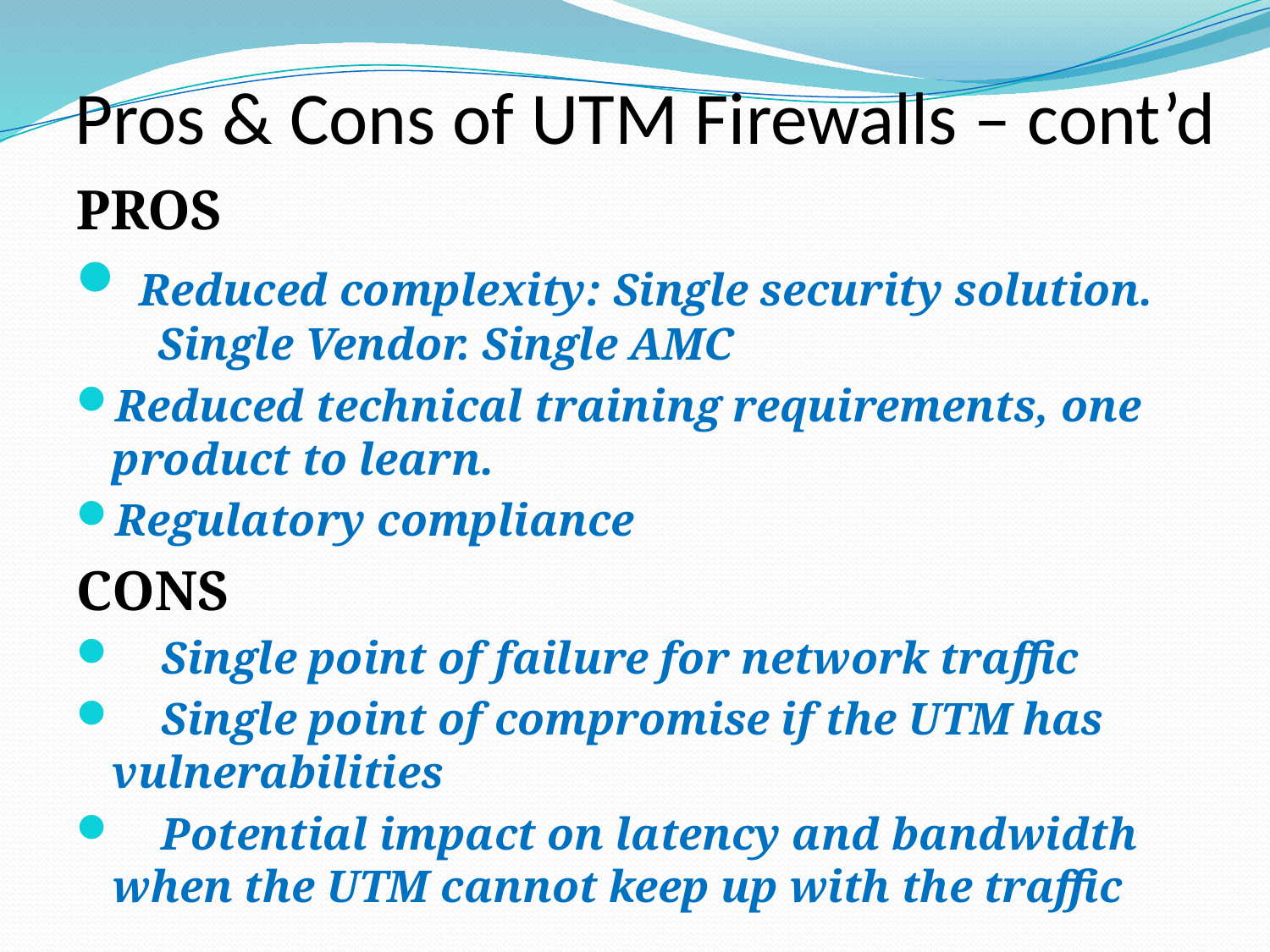

# Pros & Cons of UTM Firewalls – cont’d
PROS
 Reduced complexity: Single security solution.        Single Vendor. Single AMC
Reduced technical training requirements, one product to learn.
Regulatory compliance
CONS
    Single point of failure for network traffic
    Single point of compromise if the UTM has       vulnerabilities
    Potential impact on latency and bandwidth when the UTM cannot keep up with the traffic